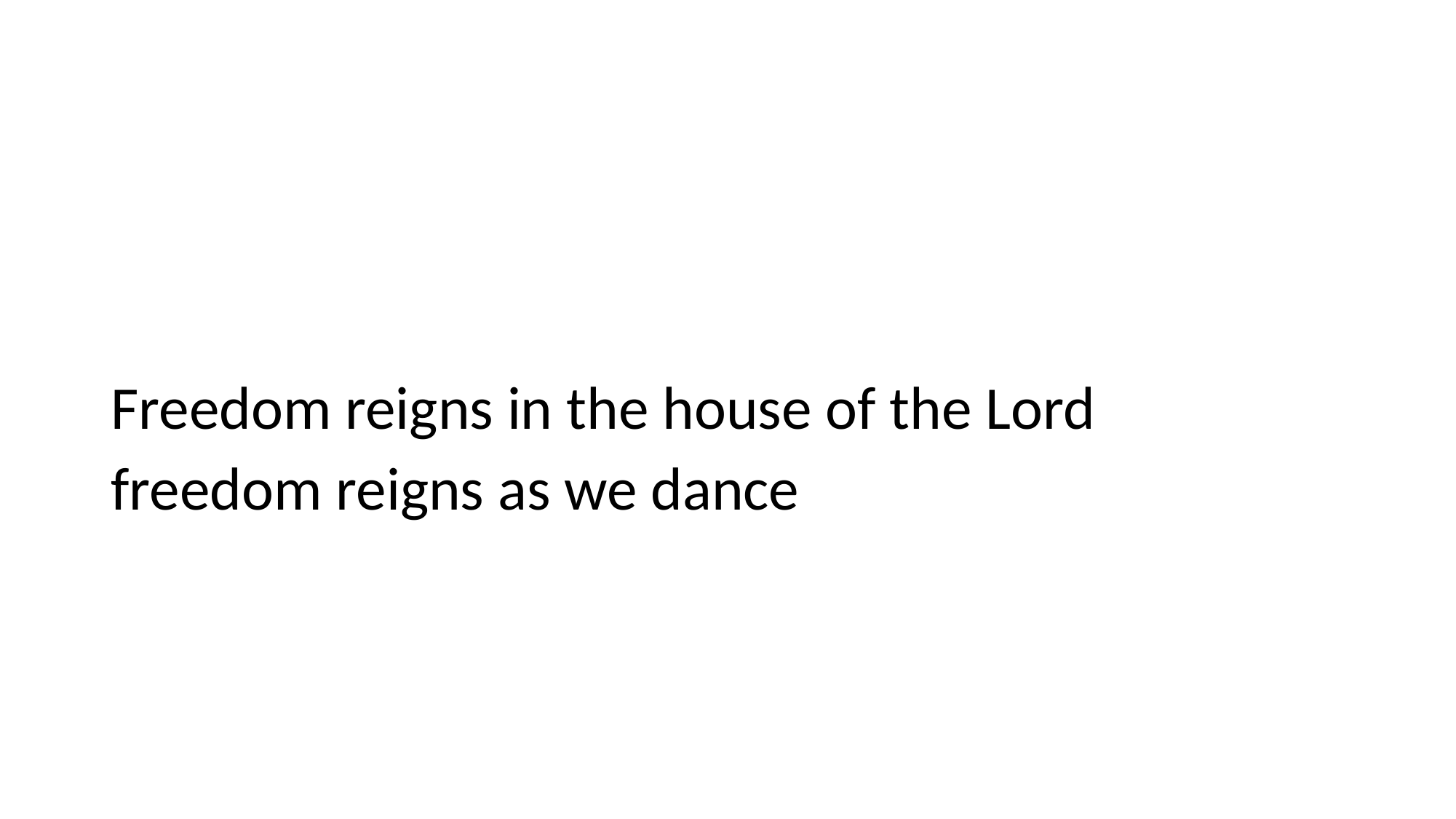

Freedom reigns in the house of the Lord
freedom reigns as we dance